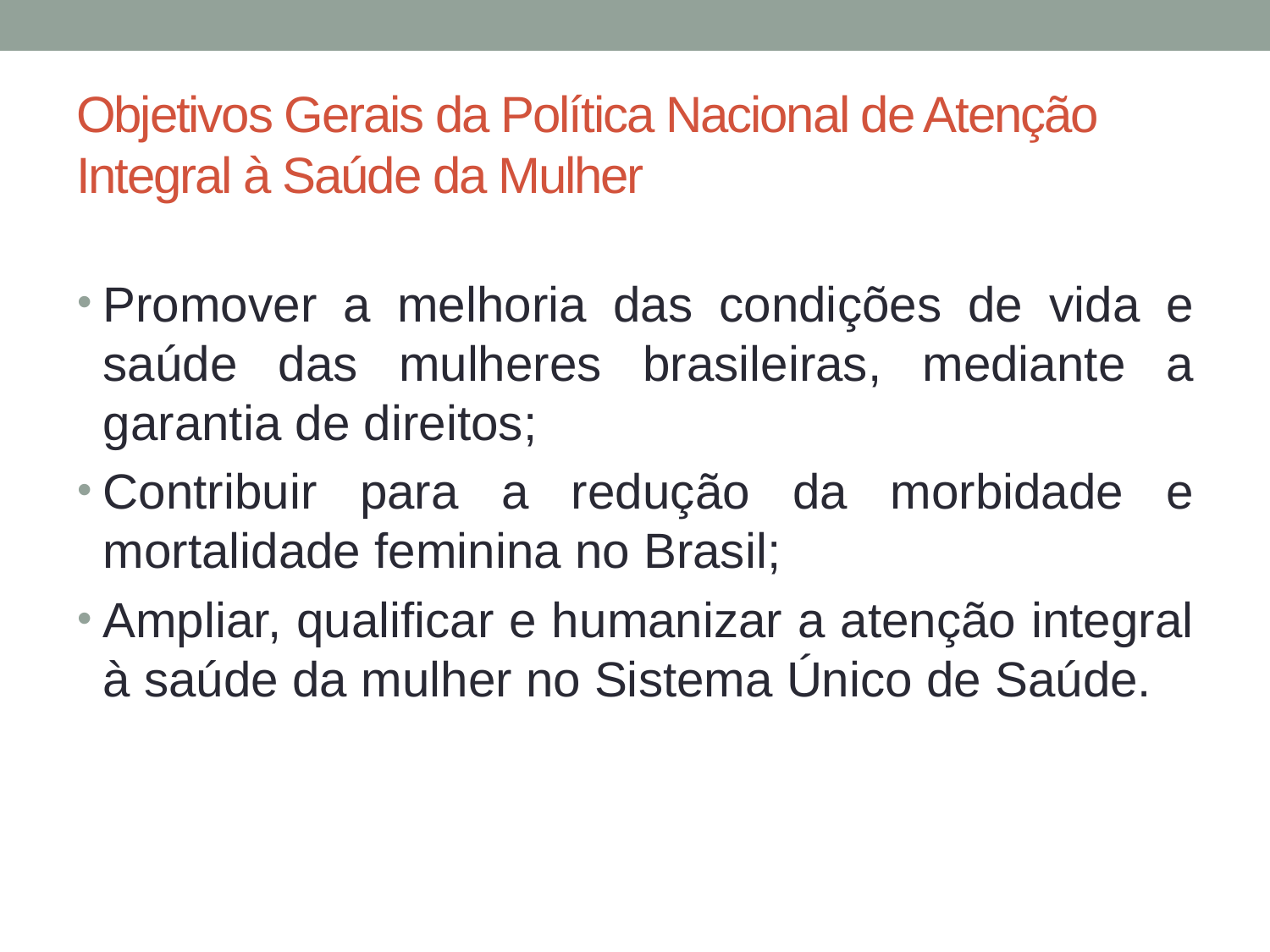

# Objetivos Gerais da Política Nacional de Atenção Integral à Saúde da Mulher
Promover a melhoria das condições de vida e saúde das mulheres brasileiras, mediante a garantia de direitos;
Contribuir para a redução da morbidade e mortalidade feminina no Brasil;
Ampliar, qualificar e humanizar a atenção integral à saúde da mulher no Sistema Único de Saúde.